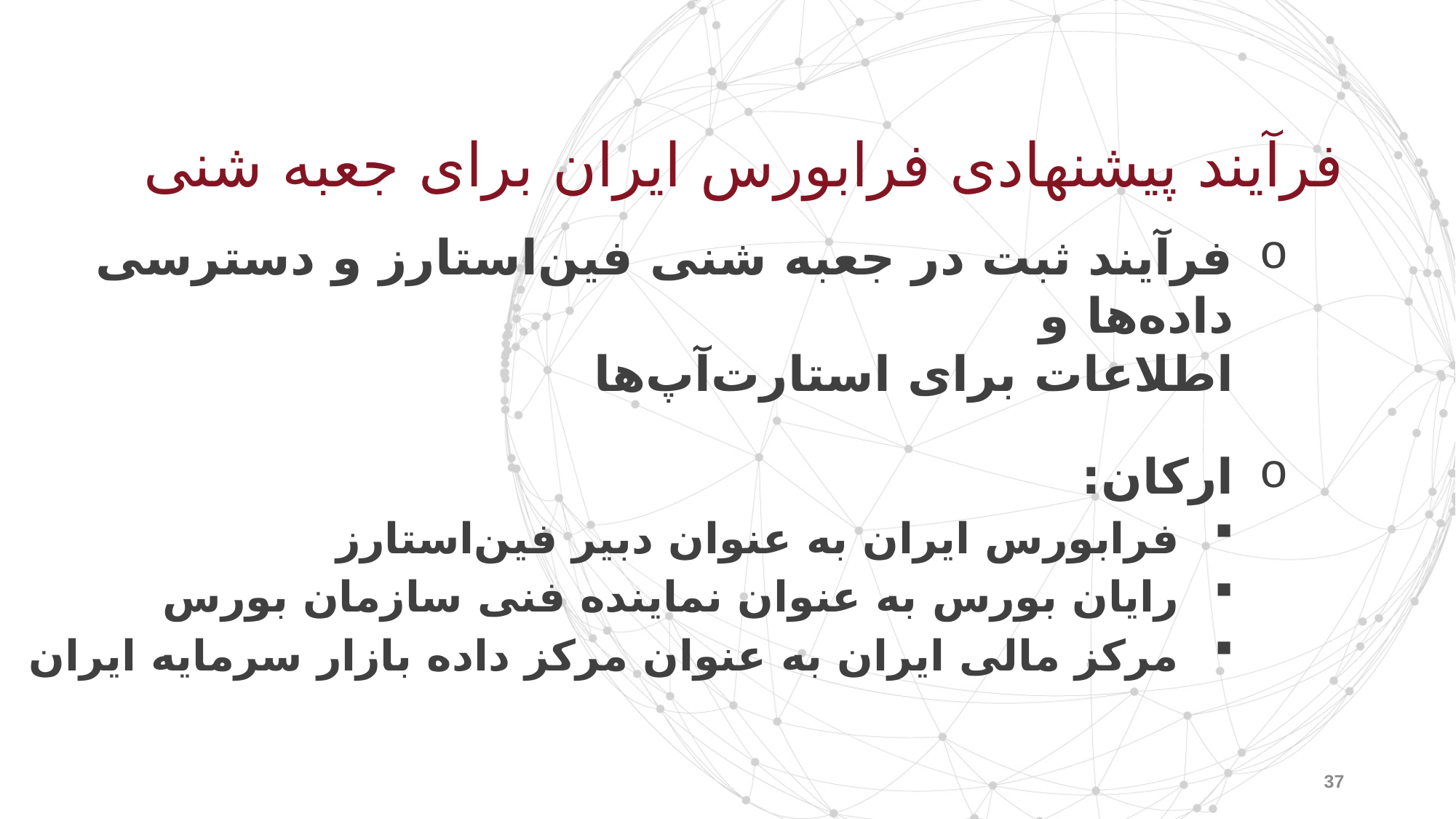

فرآیند پیشنهادی فرابورس ایران برای جعبه شنی
فرآیند ثبت در جعبه شنی فین‌استارز و دسترسی داده‌ها و
اطلاعات برای استارت‌آپ‌ها
ارکان:
فرابورس ایران به عنوان دبیر فین‌استارز
رایان بورس به عنوان نماینده فنی سازمان بورس
مرکز مالی ایران به عنوان مرکز داده بازار سرمایه ایران
37